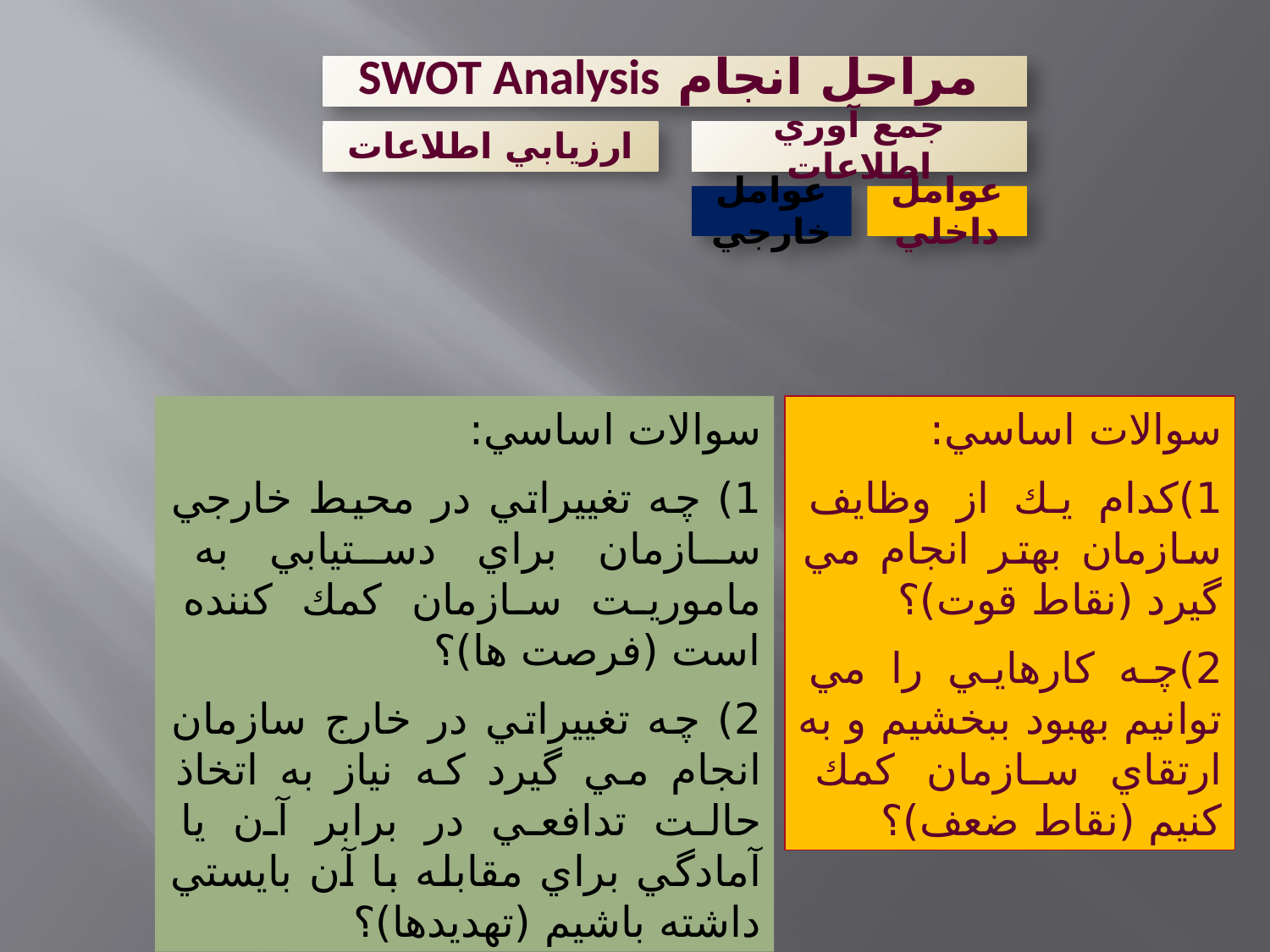

#
 مراحل انجام SWOT Analysis
عوامل خارجي
سوالات اساسي:
1) چه تغييراتي در محيط خارجي سازمان براي دستيابي به ماموريت سازمان كمك كننده است (فرصت ها)؟
2) چه تغييراتي در خارج سازمان انجام مي گيرد كه نياز به اتخاذ حالت تدافعي در برابر آن يا آمادگي براي مقابله با آن بايستي داشته باشيم (تهديدها)؟
سوالات اساسي:
1)كدام يك از وظايف سازمان بهتر انجام مي گيرد (نقاط قوت)؟
2)چه كارهايي را مي توانيم بهبود ببخشيم و به ارتقاي سازمان كمك كنيم (نقاط ضعف)؟